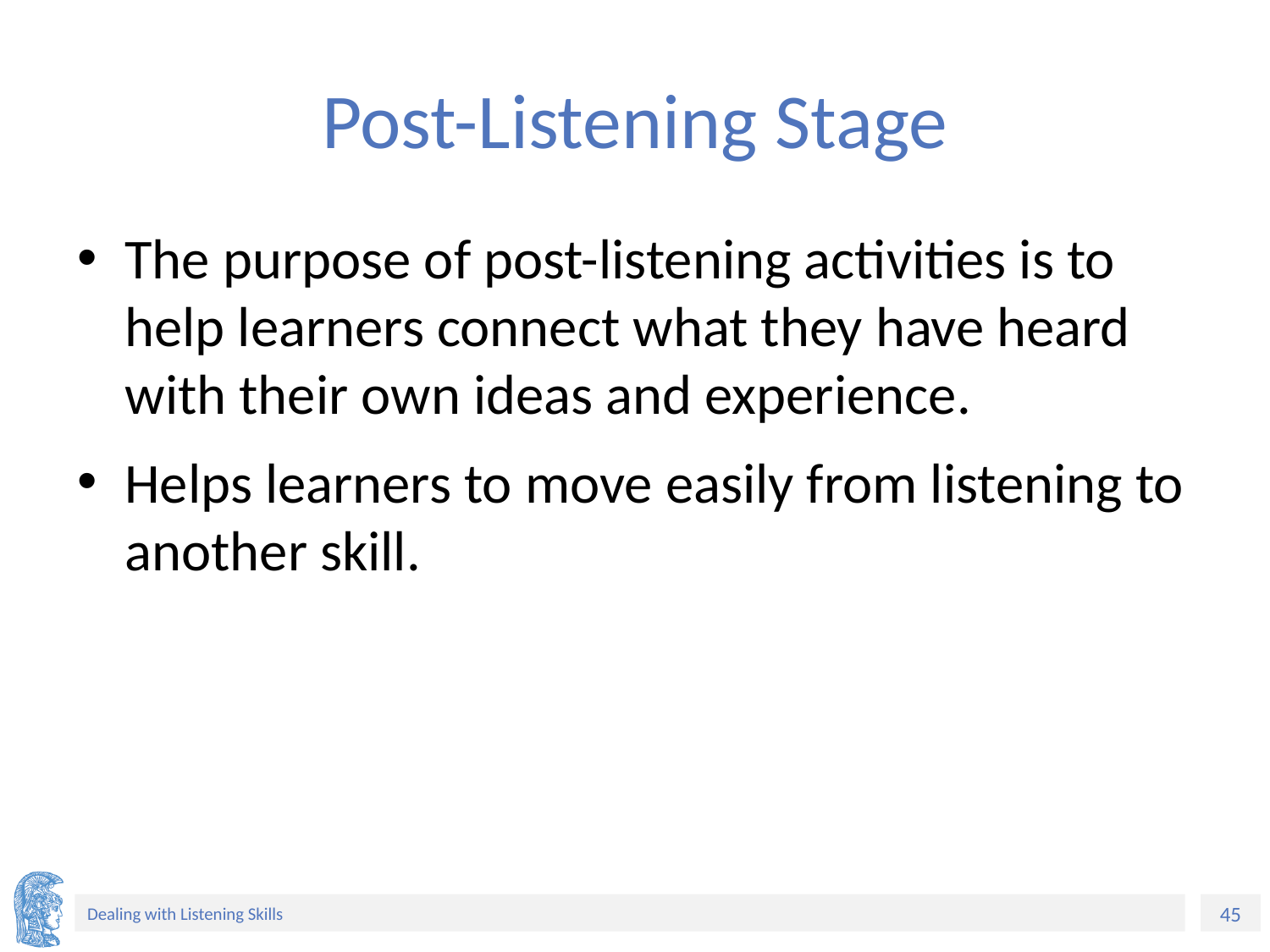

# Post-Listening Stage
The purpose of post-listening activities is to help learners connect what they have heard with their own ideas and experience.
Helps learners to move easily from listening to another skill.